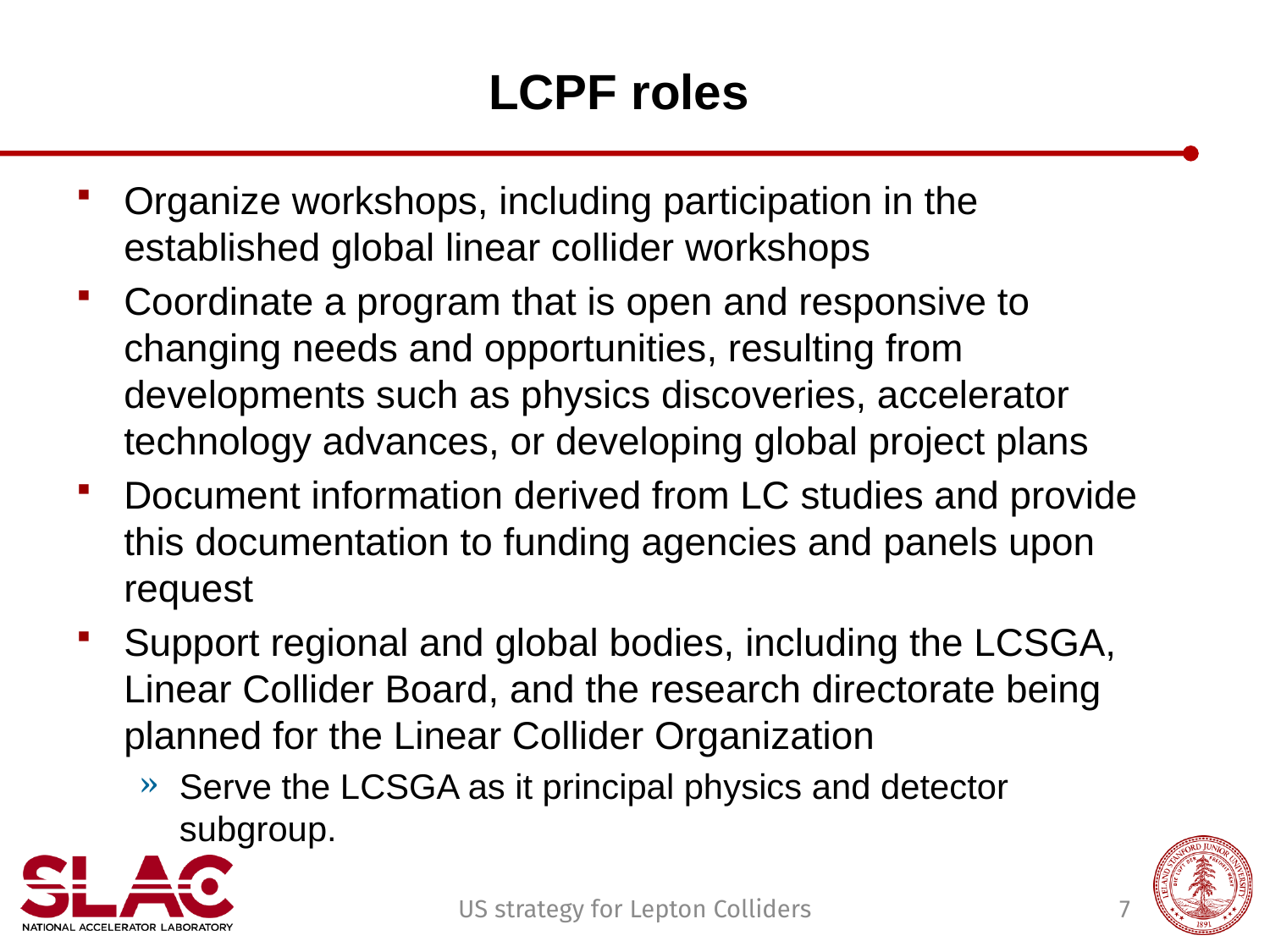

# LCPF roles
Organize workshops, including participation in the established global linear collider workshops
Coordinate a program that is open and responsive to changing needs and opportunities, resulting from developments such as physics discoveries, accelerator technology advances, or developing global project plans
Document information derived from LC studies and provide this documentation to funding agencies and panels upon request
Support regional and global bodies, including the LCSGA, Linear Collider Board, and the research directorate being planned for the Linear Collider Organization
Serve the LCSGA as it principal physics and detector subgroup.
US strategy for Lepton Colliders
7